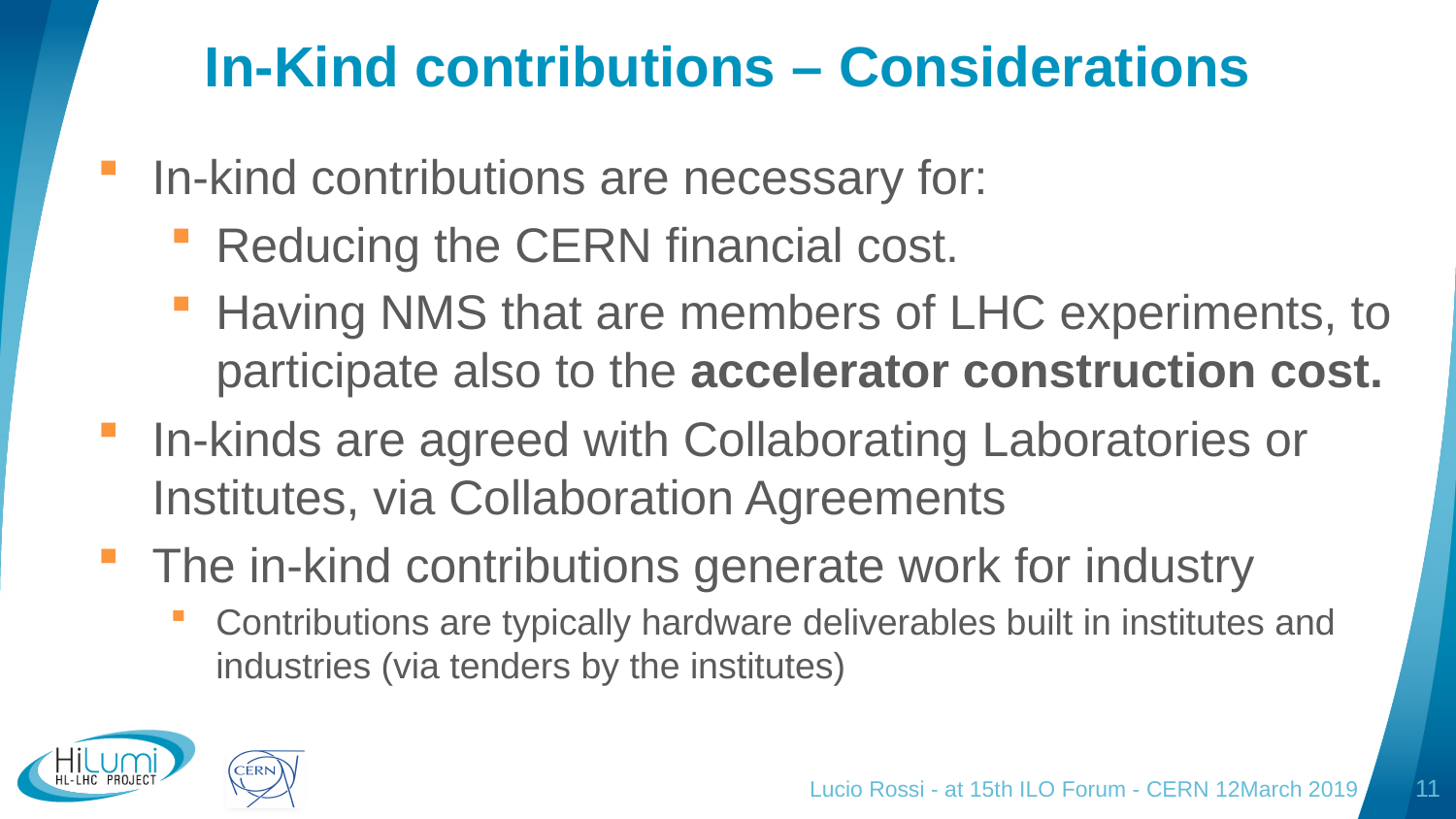

# In-Kind contributions – Considerations
In-kind contributions are necessary for:
Reducing the CERN financial cost.
Having NMS that are members of LHC experiments, to participate also to the accelerator construction cost.
In-kinds are agreed with Collaborating Laboratories or Institutes, via Collaboration Agreements
The in-kind contributions generate work for industry
Contributions are typically hardware deliverables built in institutes and industries (via tenders by the institutes)
Lucio Rossi - at 15th ILO Forum - CERN 12March 2019
11